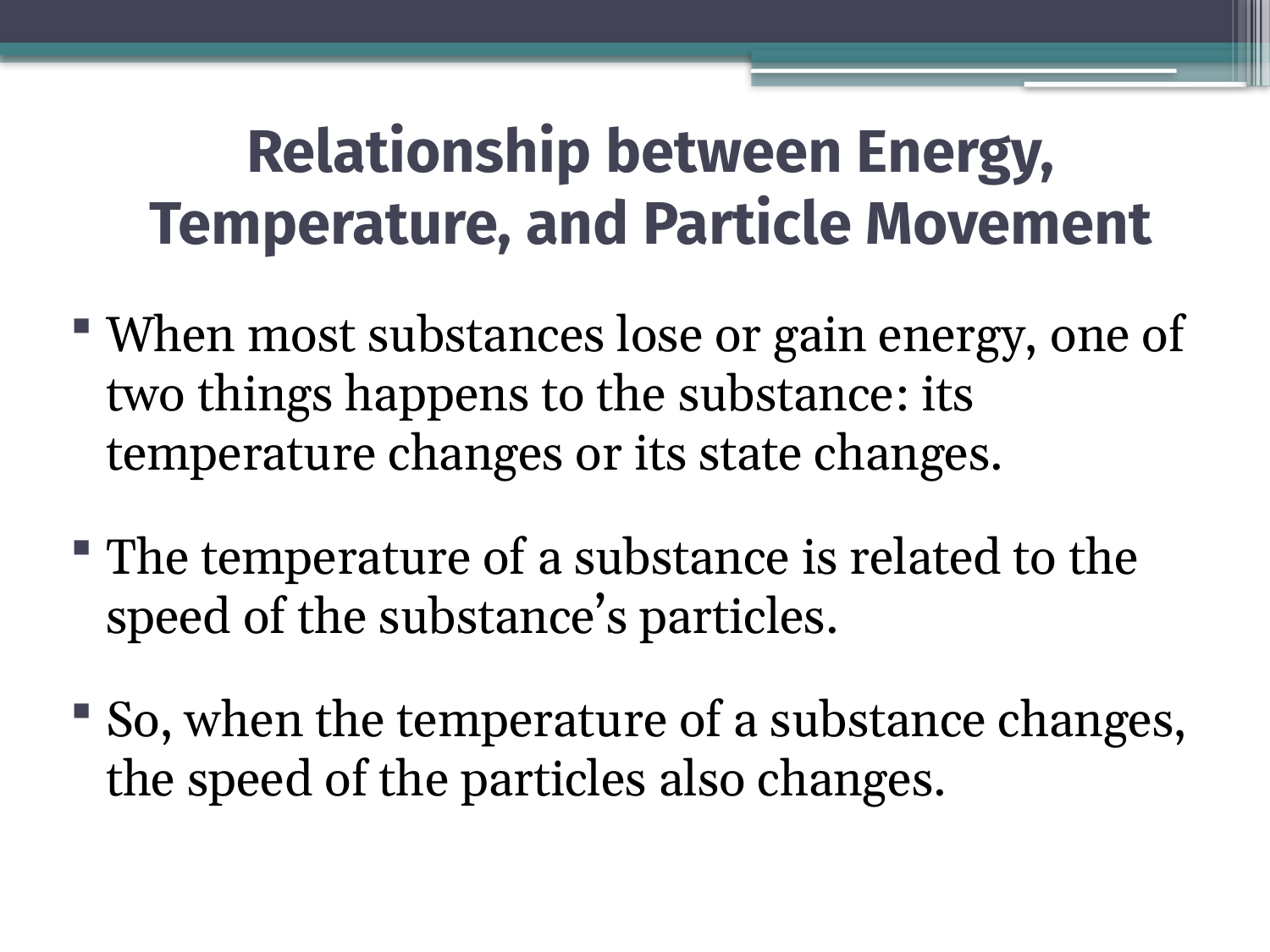

# Relationship between Energy, Temperature, and Particle Movement
When most substances lose or gain energy, one of two things happens to the substance: its temperature changes or its state changes.

The temperature of a substance is related to the speed of the substance’s particles.

So, when the temperature of a substance changes, the speed of the particles also changes.